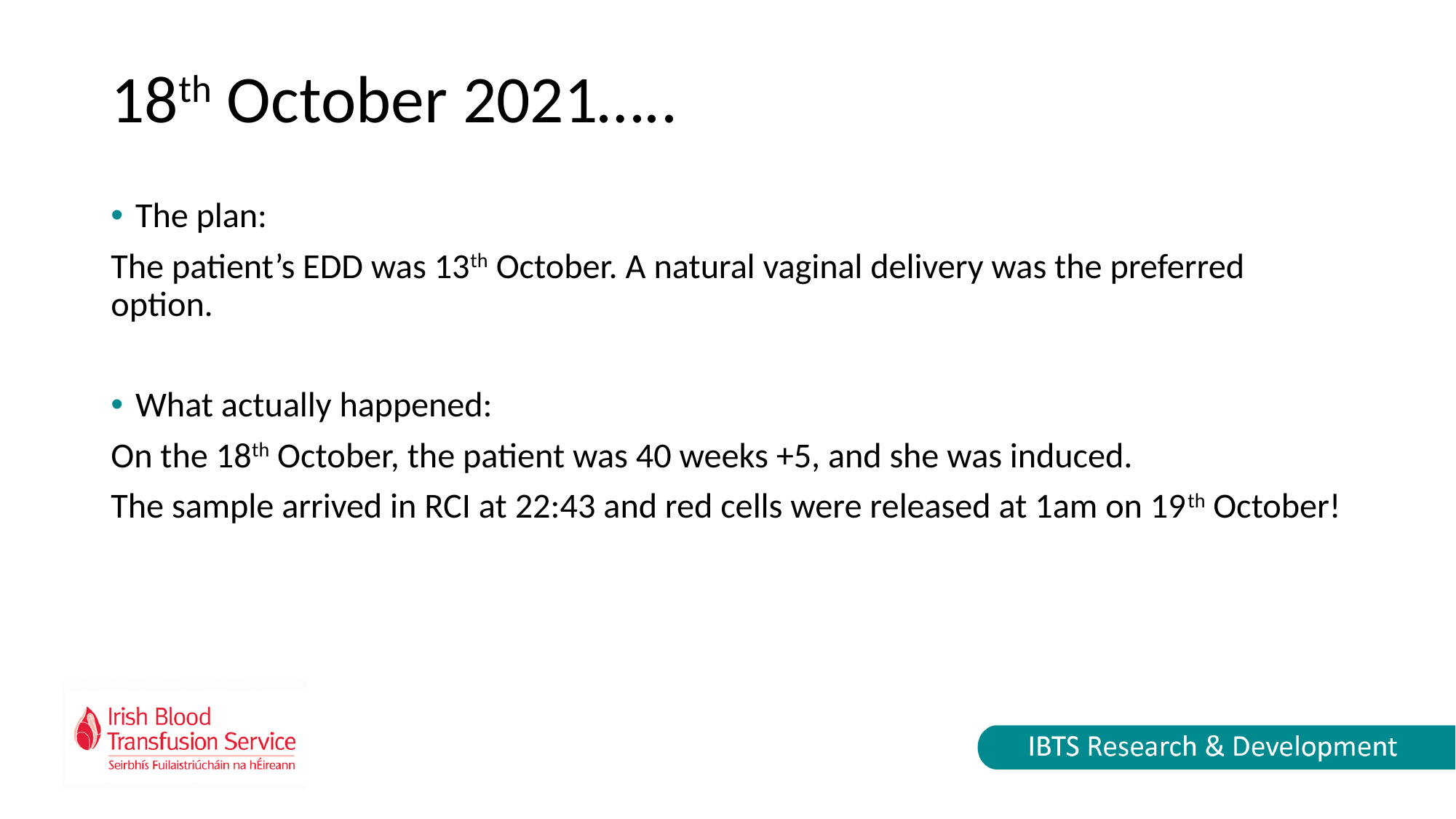

# 18th October 2021…..
The plan:
The patient’s EDD was 13th October. A natural vaginal delivery was the preferred option.

What actually happened:
On the 18th October, the patient was 40 weeks +5, and she was induced.
The sample arrived in RCI at 22:43 and red cells were released at 1am on 19th October!